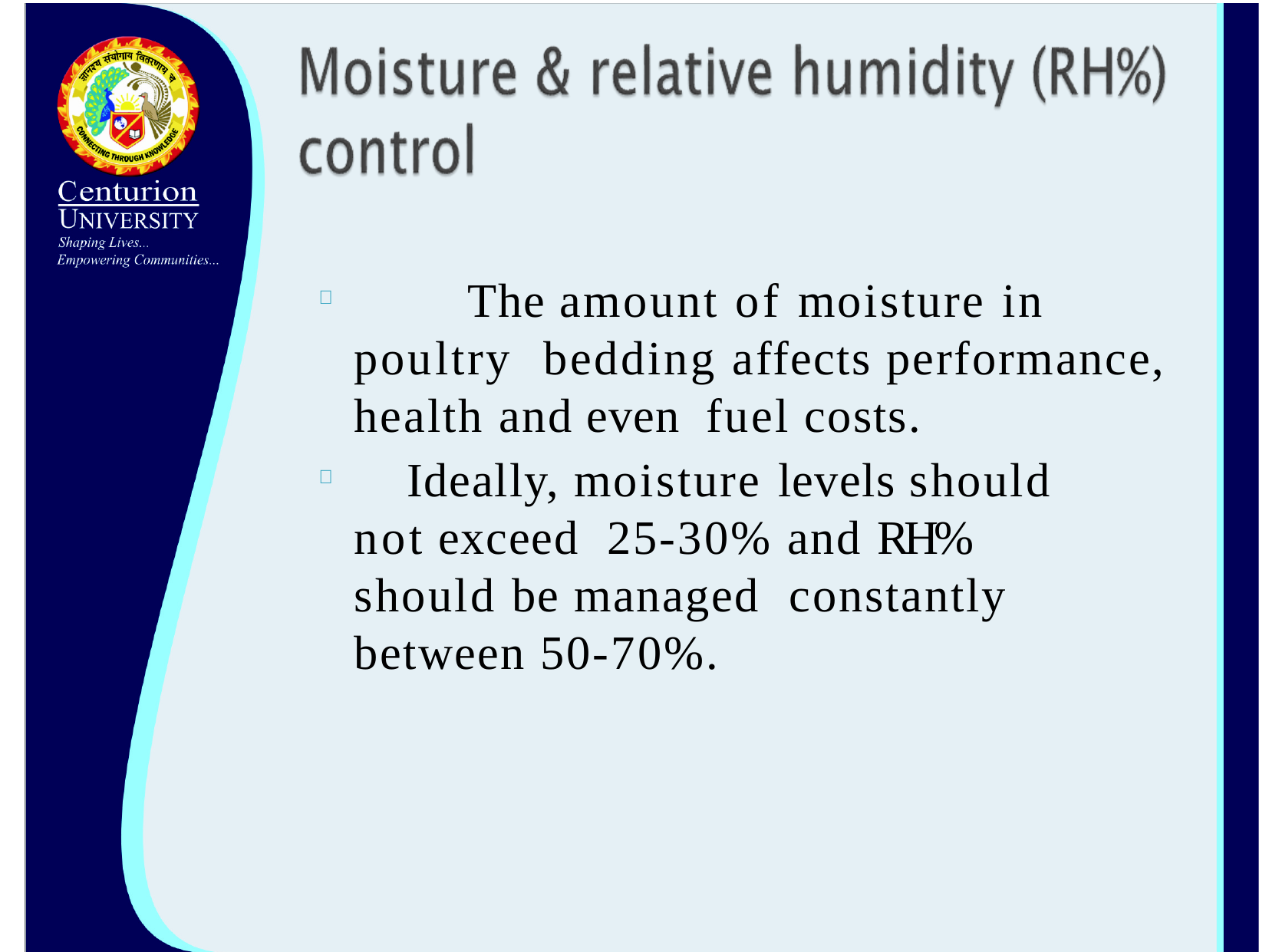

The amount of moisture in poultry  bedding affects performance, health and even  fuel costs.
	Ideally, moisture levels should not exceed  25-30% and RH% should be managed  constantly between 50-70%.